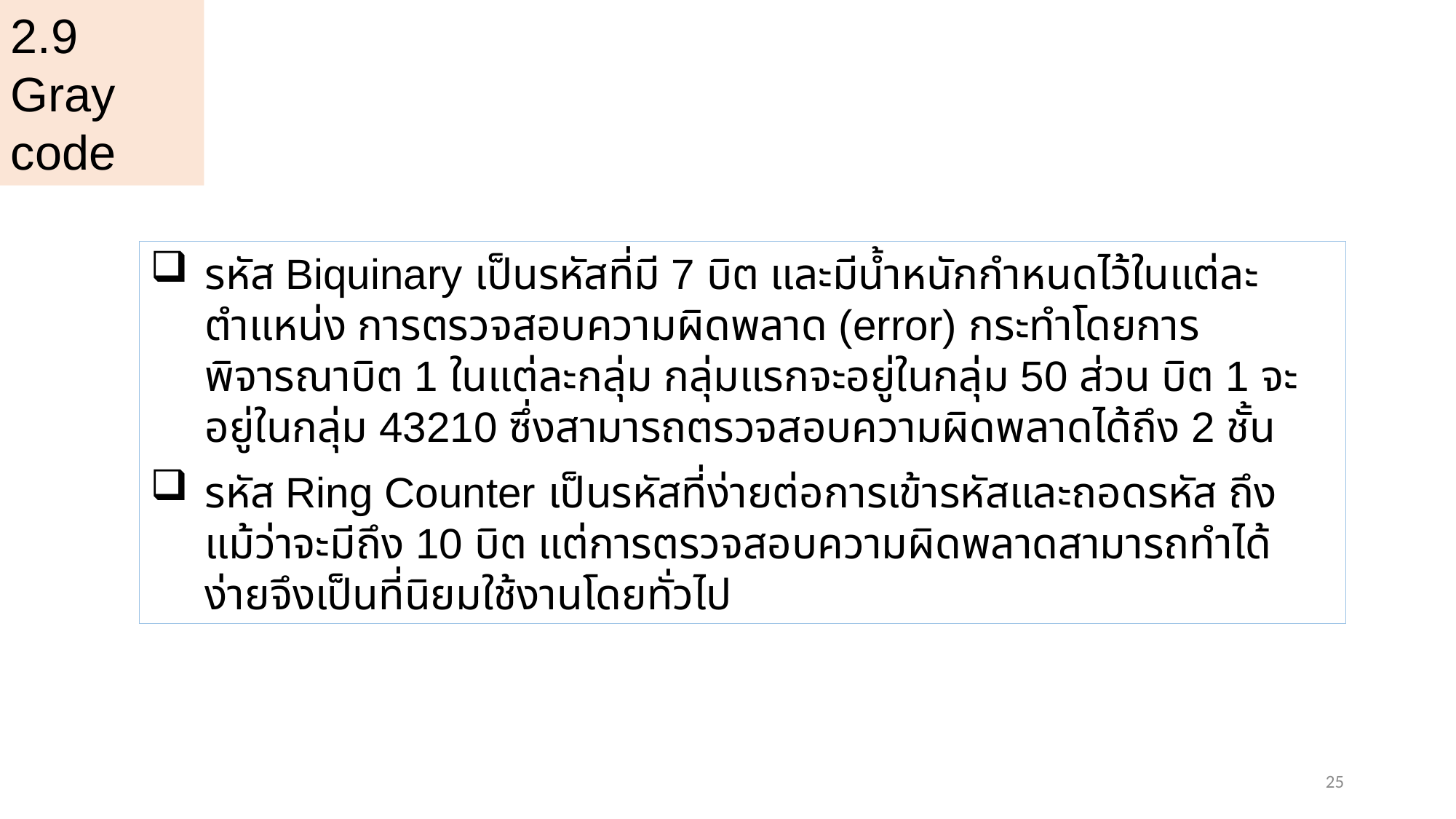

2.9 Gray code
รหัส Biquinary เป็นรหัสที่มี 7 บิต และมีน้ำหนักกำหนดไว้ในแต่ละตำแหน่ง การตรวจสอบความผิดพลาด (error) กระทำโดยการพิจารณาบิต 1 ในแต่ละกลุ่ม กลุ่มแรกจะอยู่ในกลุ่ม 50 ส่วน บิต 1 จะอยู่ในกลุ่ม 43210 ซึ่งสามารถตรวจสอบความผิดพลาดได้ถึง 2 ชั้น

รหัส Ring Counter เป็นรหัสที่ง่ายต่อการเข้ารหัสและถอดรหัส ถึงแม้ว่าจะมีถึง 10 บิต แต่การตรวจสอบความผิดพลาดสามารถทำได้ง่ายจึงเป็นที่นิยมใช้งานโดยทั่วไป
25